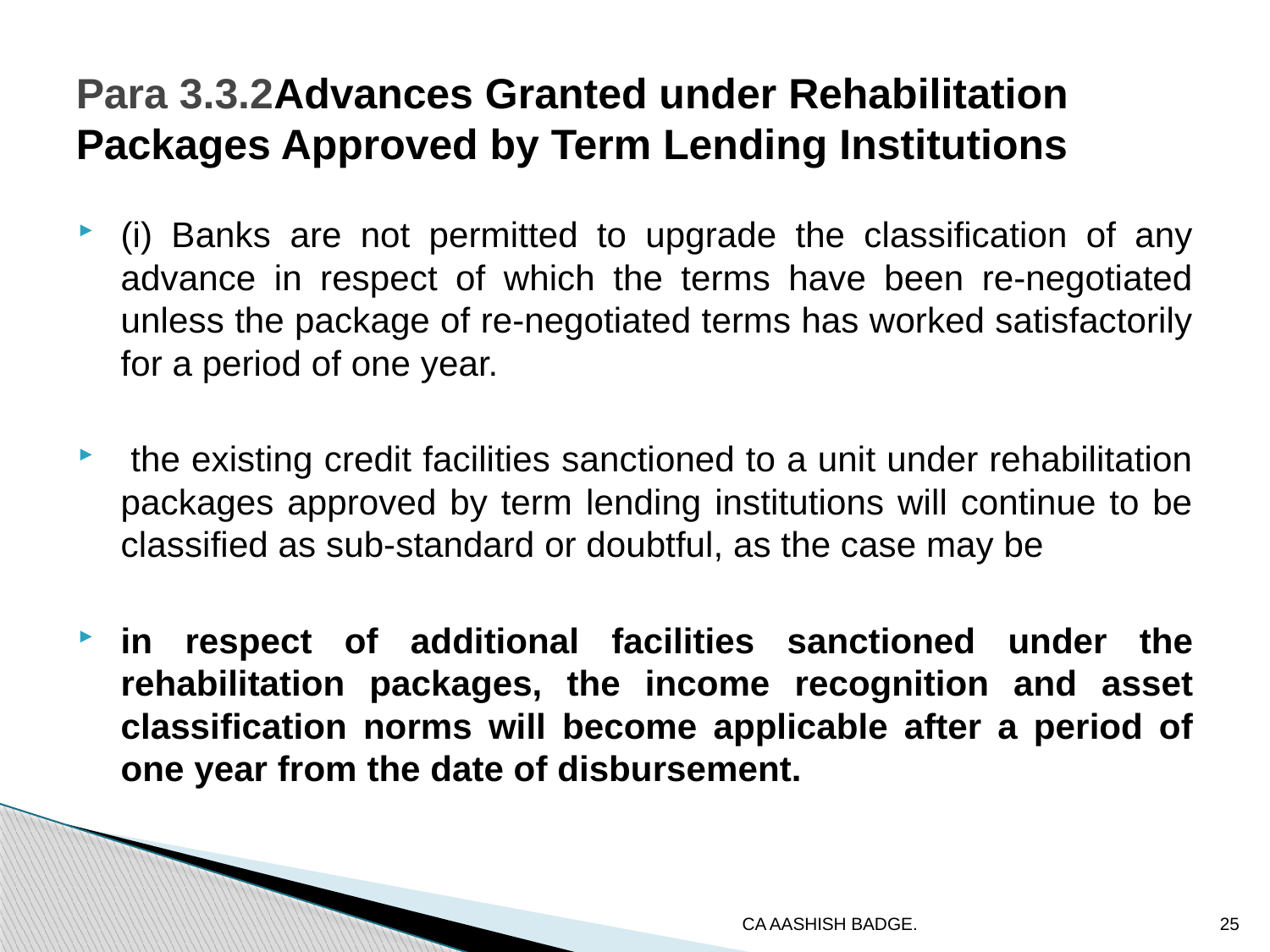

# Para 3.3.2Advances Granted under Rehabilitation Packages Approved by Term Lending Institutions
(i) Banks are not permitted to upgrade the classification of any advance in respect of which the terms have been re-negotiated unless the package of re-negotiated terms has worked satisfactorily for a period of one year.

 the existing credit facilities sanctioned to a unit under rehabilitation packages approved by term lending institutions will continue to be classified as sub-standard or doubtful, as the case may be

in respect of additional facilities sanctioned under the rehabilitation packages, the income recognition and asset classification norms will become applicable after a period of one year from the date of disbursement.
CA AASHISH BADGE.
25